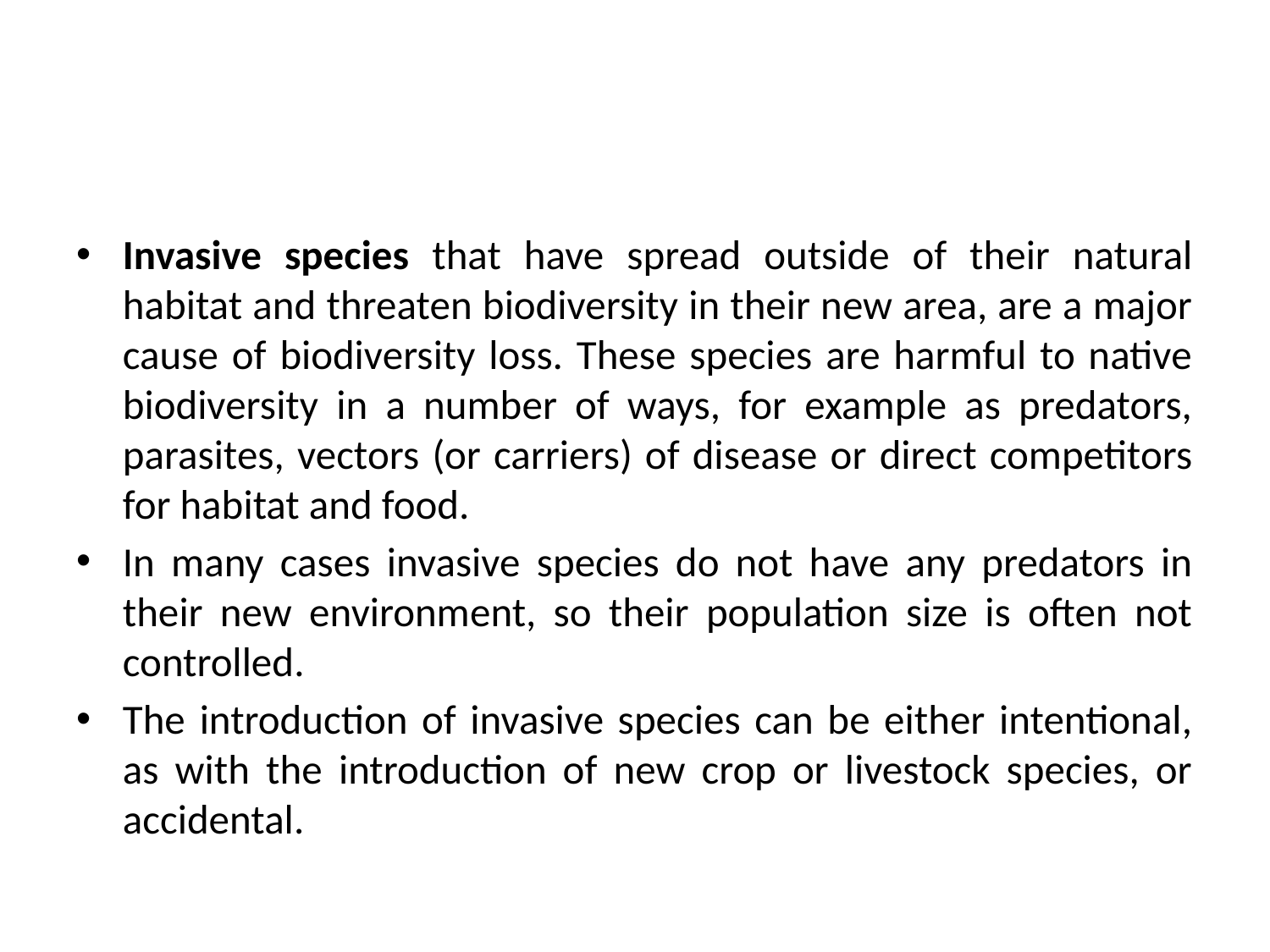

#
Invasive species that have spread outside of their natural habitat and threaten biodiversity in their new area, are a major cause of biodiversity loss. These species are harmful to native biodiversity in a number of ways, for example as predators, parasites, vectors (or carriers) of disease or direct competitors for habitat and food.
In many cases invasive species do not have any predators in their new environment, so their population size is often not controlled.
The introduction of invasive species can be either intentional, as with the introduction of new crop or livestock species, or accidental.